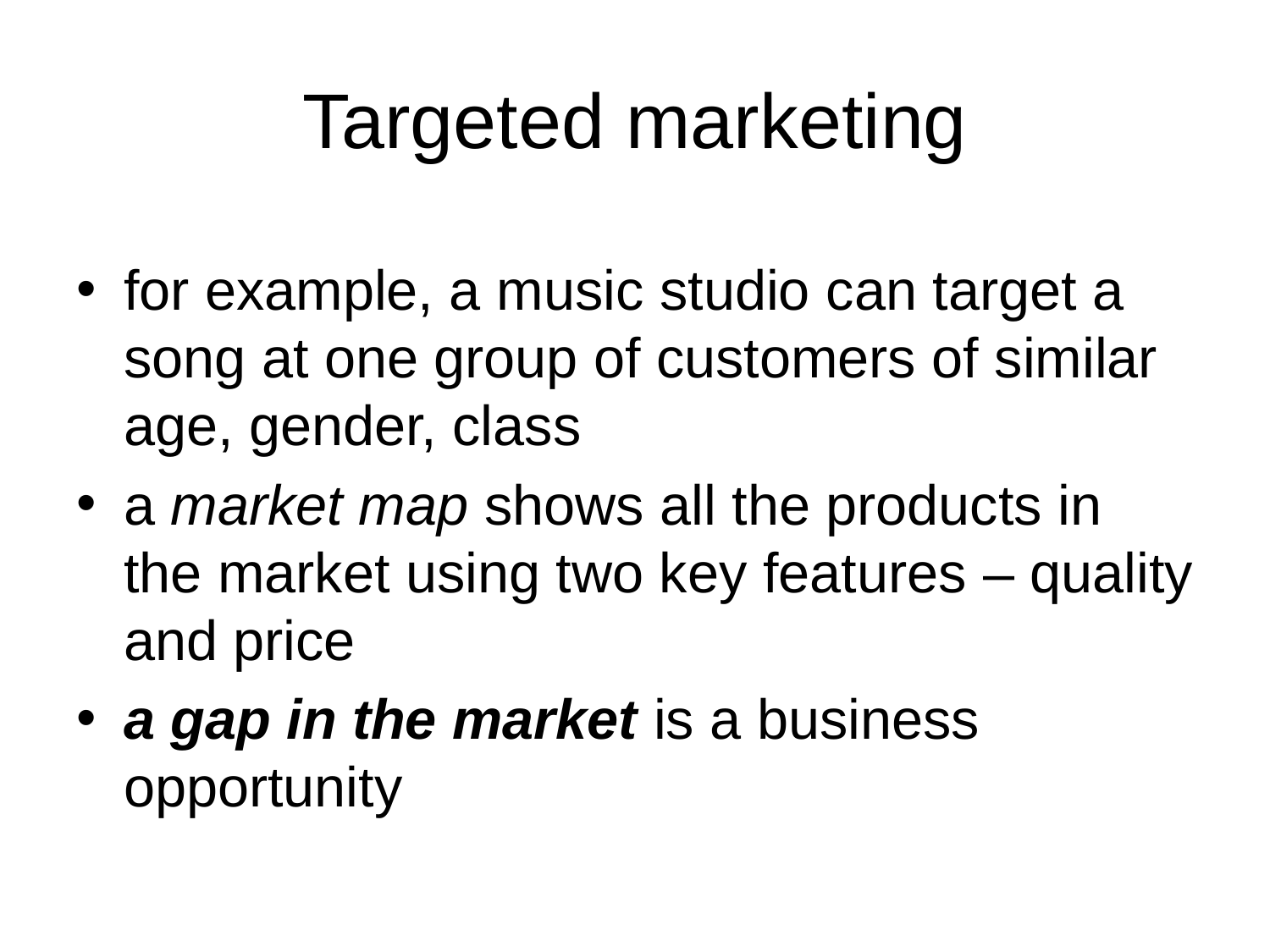

# Targeted marketing
for example, a music studio can target a song at one group of customers of similar age, gender, class
a market map shows all the products in the market using two key features – quality and price
a gap in the market is a business opportunity